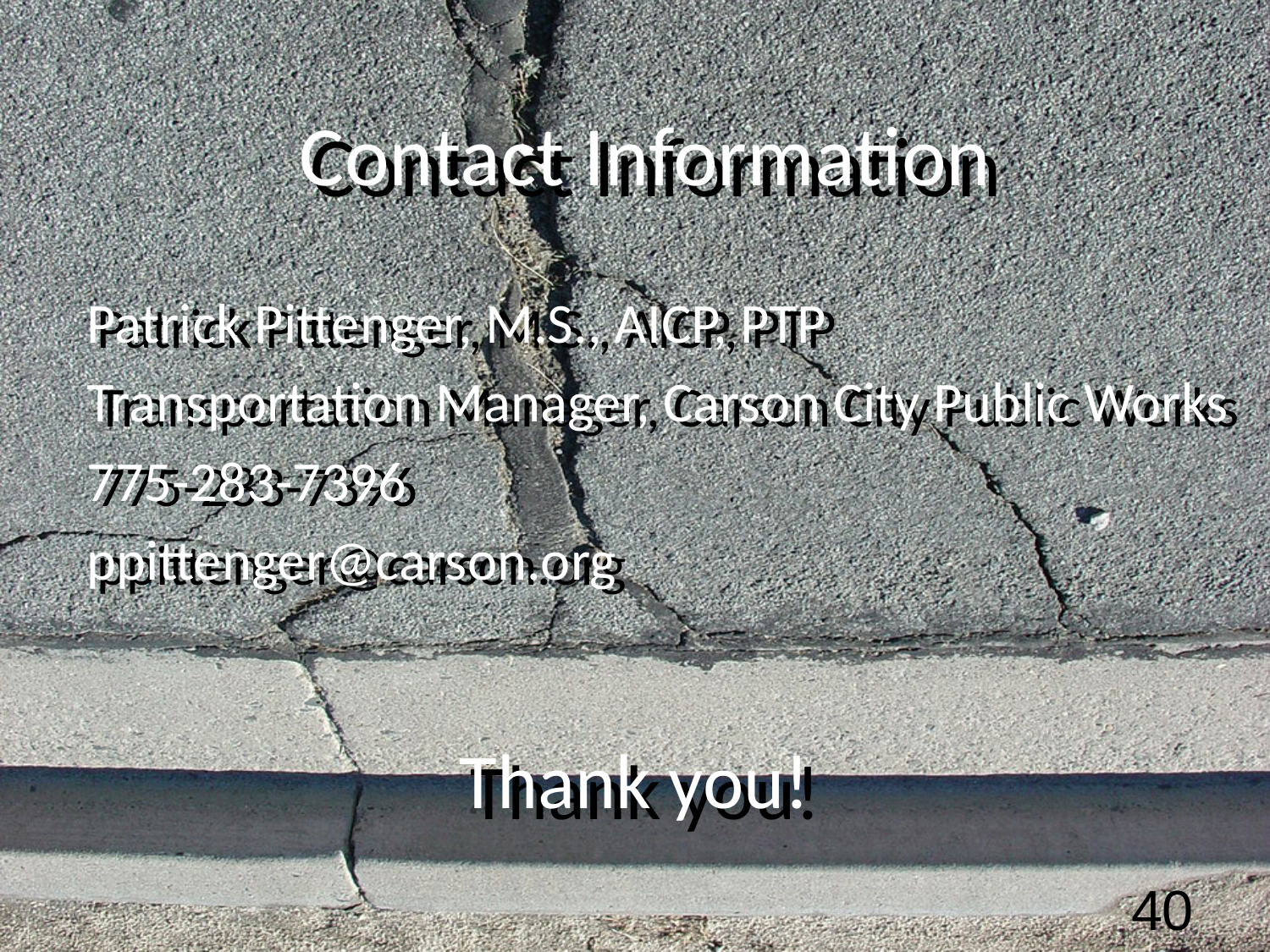

Contact Information
Contact Information
Patrick Pittenger, M.S., AICP, PTP
Transportation Manager, Carson City Public Works
775-283-7396
ppittenger@carson.org

Patrick Pittenger, M.S., AICP, PTP
Transportation Manager, Carson City Public Works
775-283-7396
ppittenger@carson.org

Thank you!
Thank you!
40